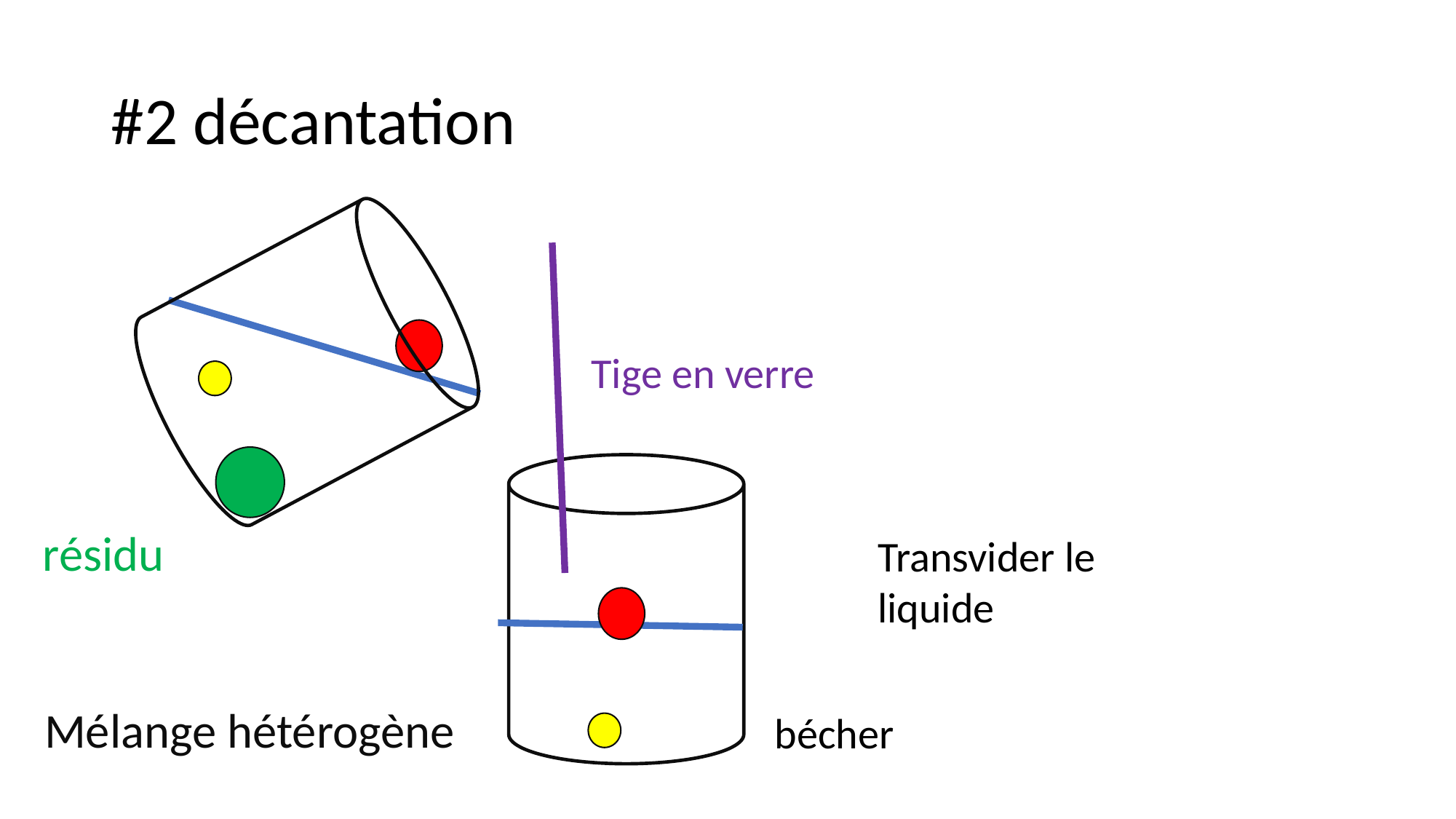

# #2 décantation

Tige en verre

résidu
Transvider le liquide

Mélange hétérogène
bécher